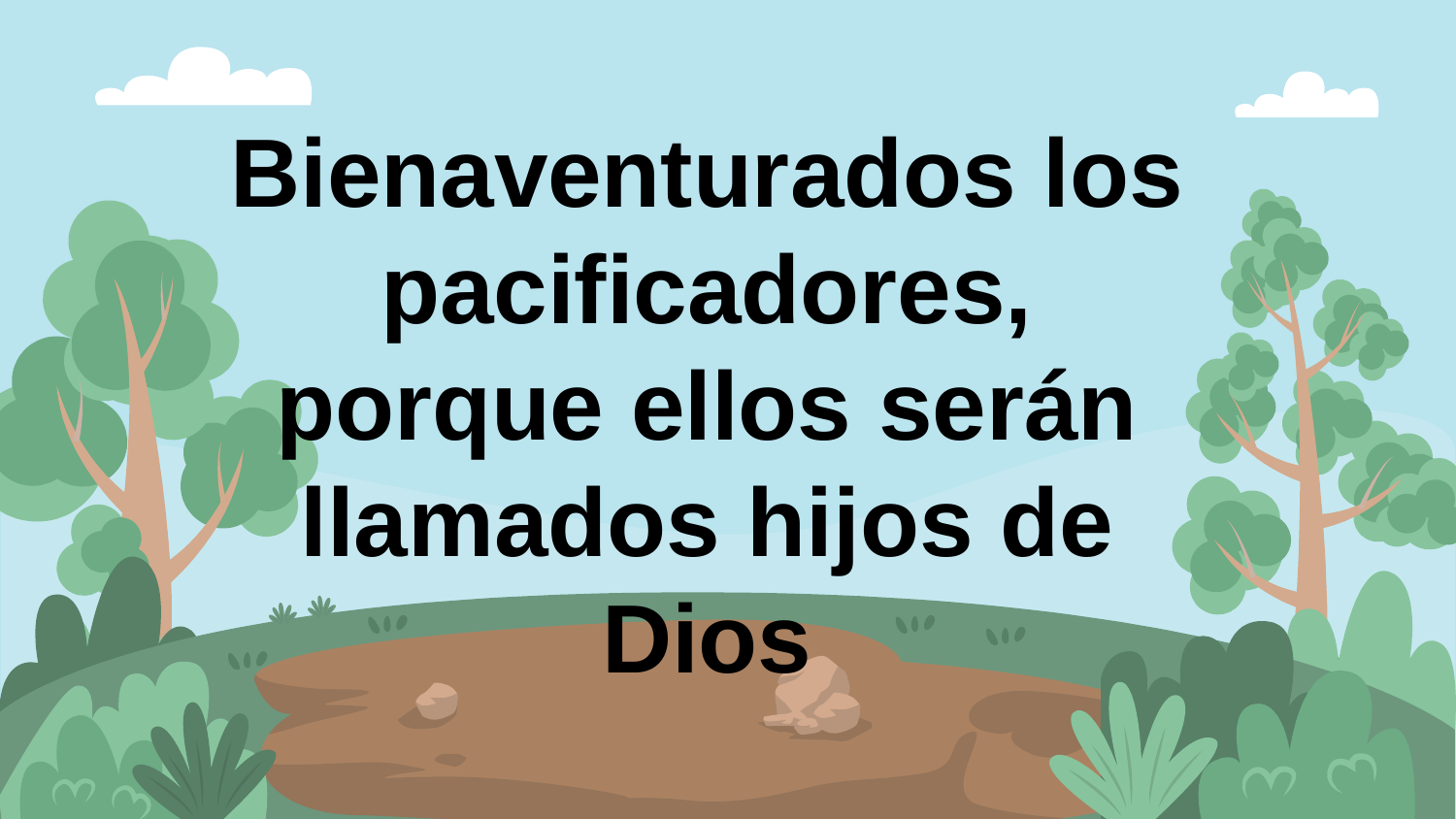

Bienaventurados los pacificadores, porque ellos serán llamados hijos de Dios